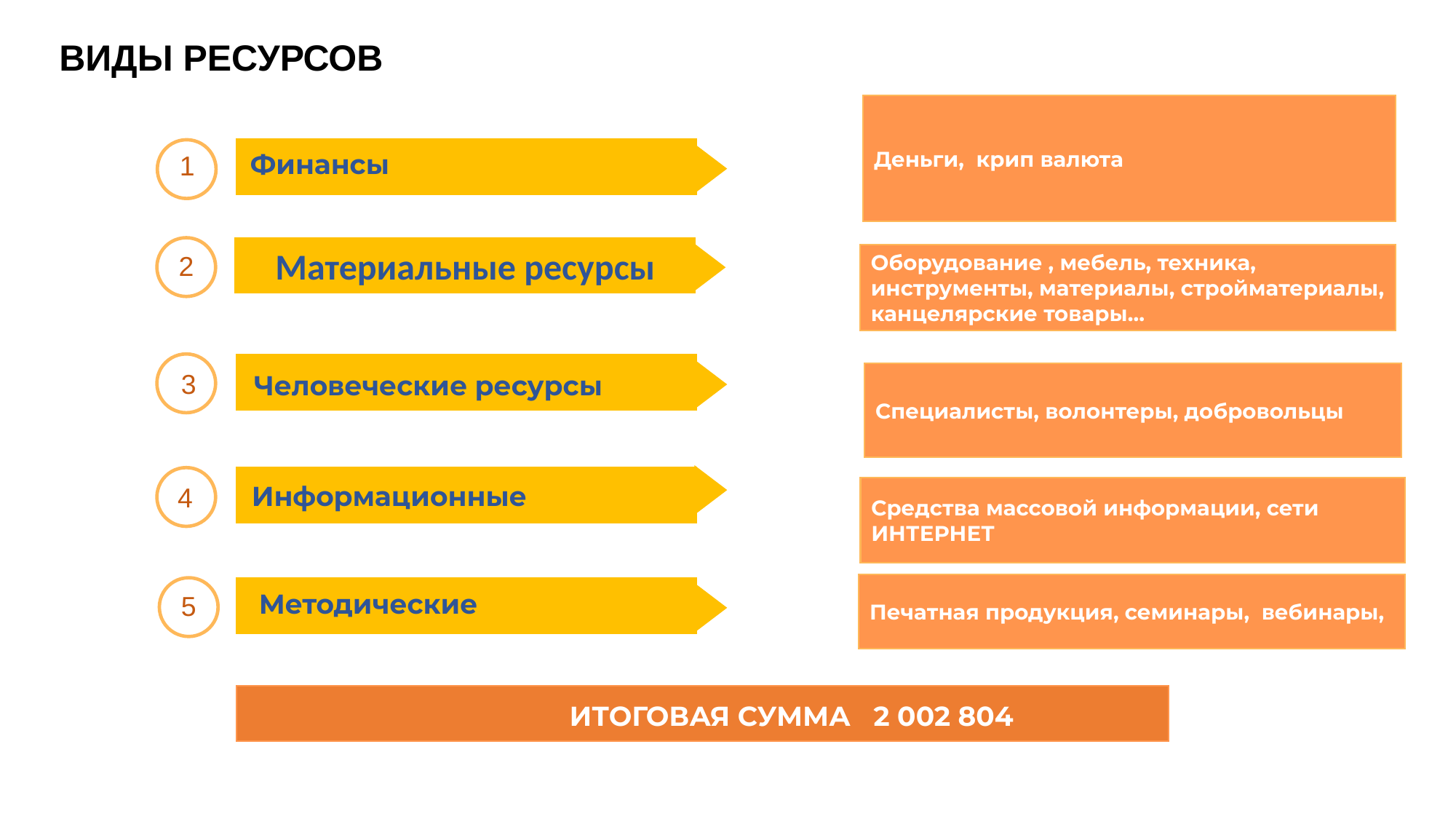

ВИДЫ РЕСУРСОВ

Деньги,  крип валюта

1
Финансы

2
Материальные ресурсы

Оборудование , мебель, техника, инструменты, материалы, стройматериалы, канцелярские товары…

3

Человеческие ресурсы
Специалисты, волонтеры, добровольцы

4
Информационные
Средства массовой информации, сети ИНТЕРНЕТ
Печатная продукция, семинары,  вебинары,

5

Методические

ИТОГОВАЯ СУММА   2 002 804